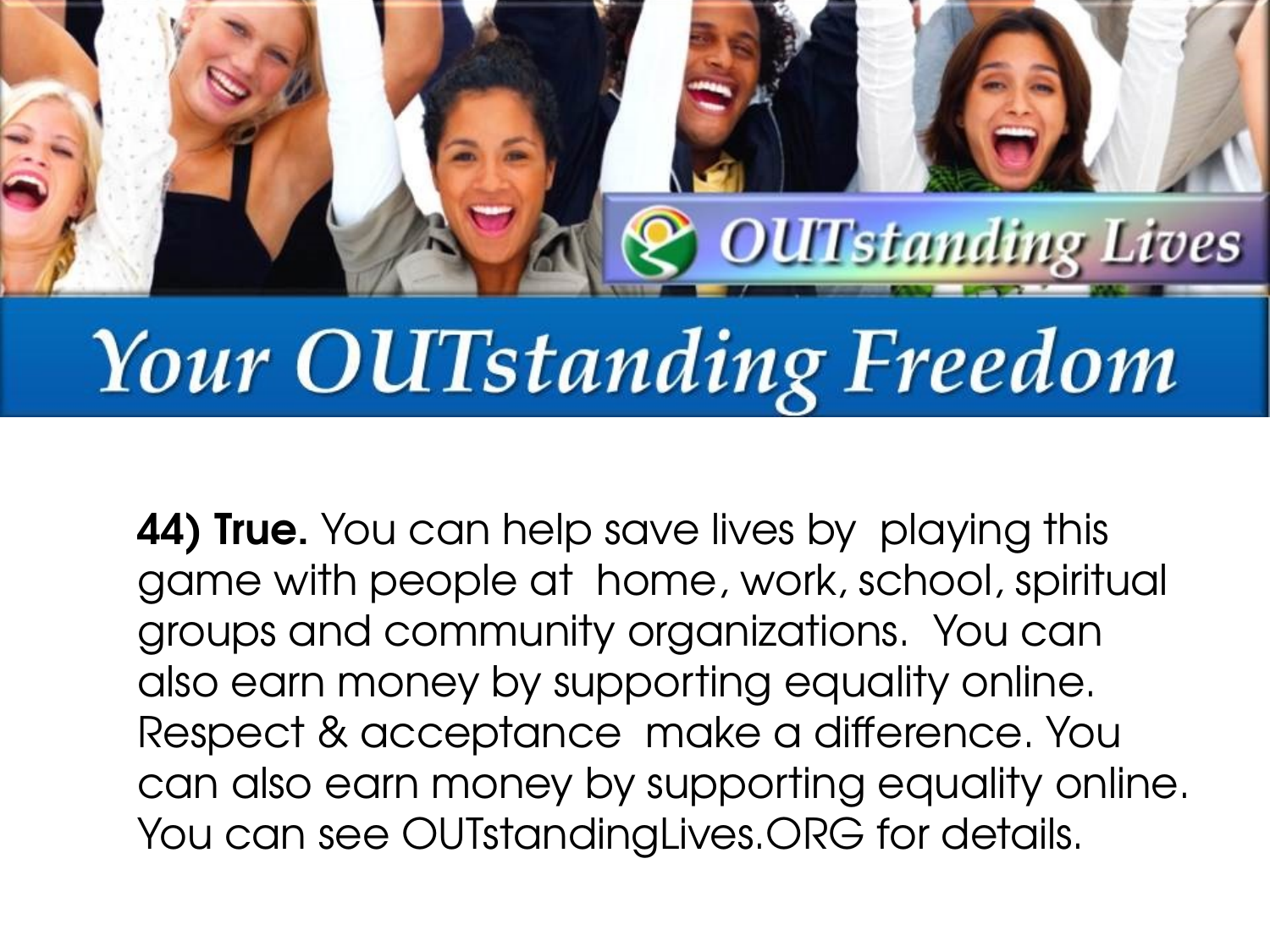

44) True. You can help save lives by  playing this game with people at  home, work, school, spiritual groups and community organizations.  You can also earn money by supporting equality online. Respect & acceptance  make a difference. You can also earn money by supporting equality online. You can see OUTstandingLives.ORG for details.